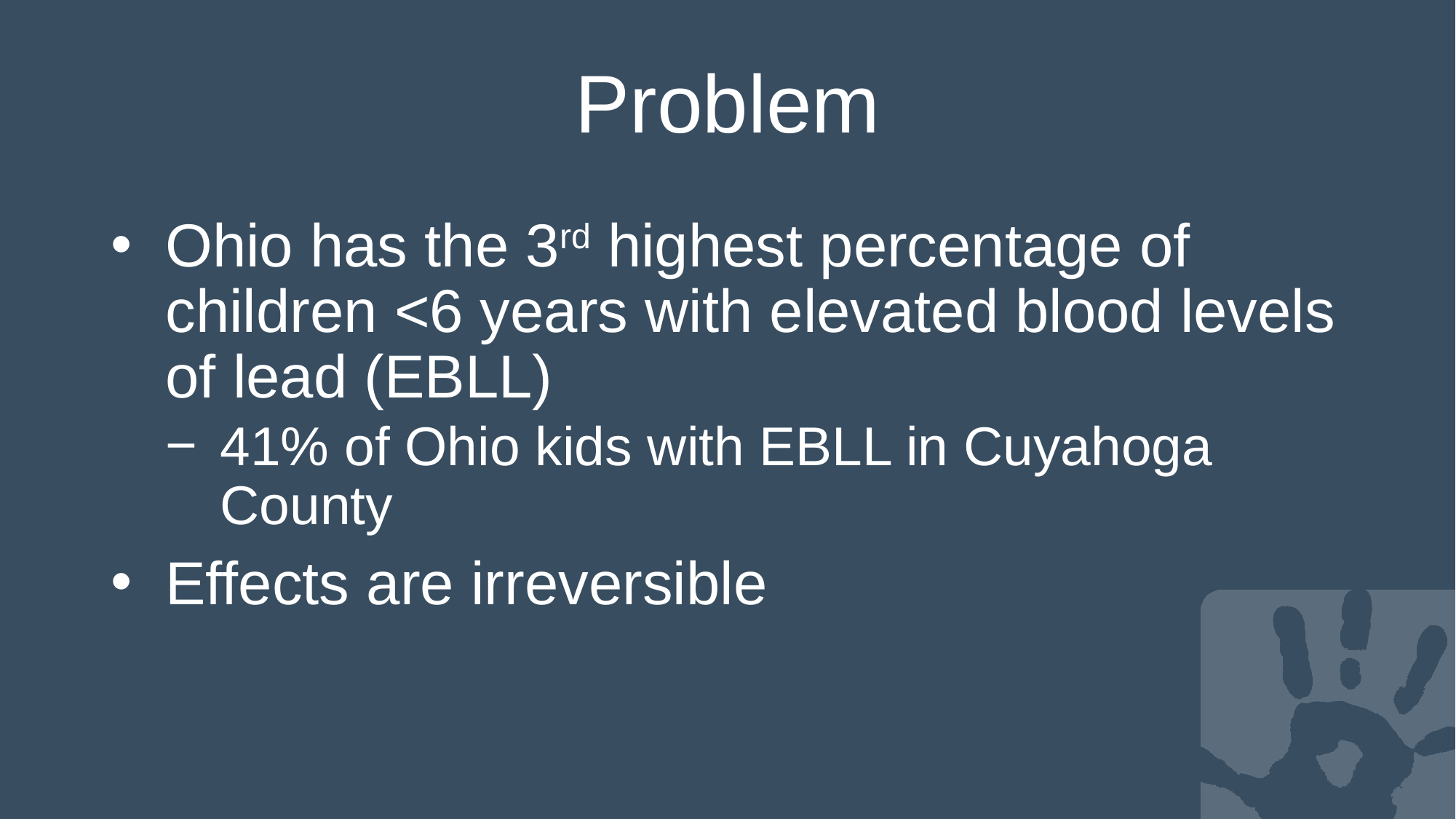

# Problem
Ohio has the 3rd highest percentage of children <6 years with elevated blood levels of lead (EBLL)
41% of Ohio kids with EBLL in Cuyahoga County
Effects are irreversible